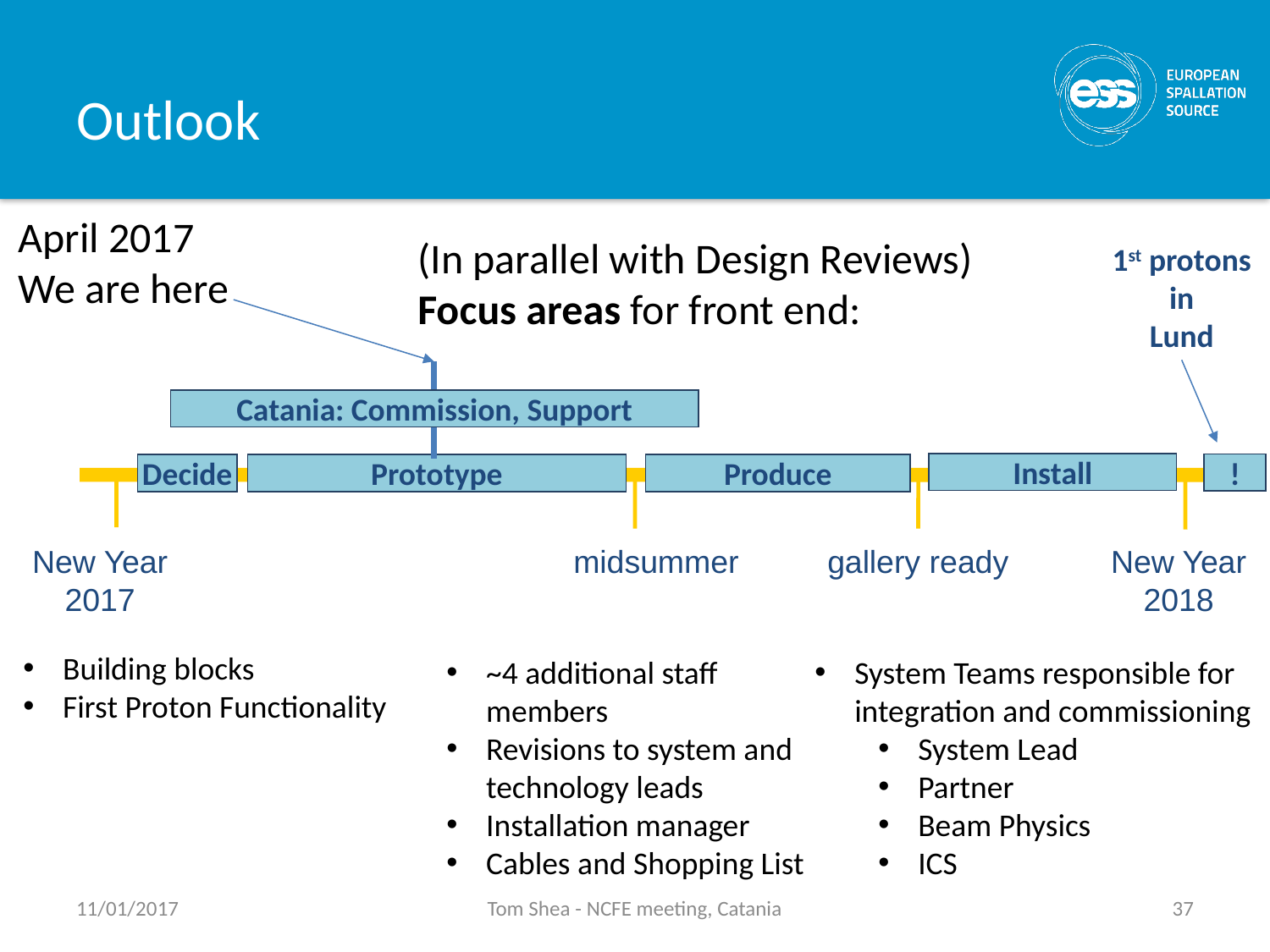

# Outlook
April 2017
We are here
(In parallel with Design Reviews)
Focus areas for front end:
1st protons in
Lund
Catania: Commission, Support
Install
!
Decide
Prototype
Produce

New Year
2017
midsummer
gallery ready
New Year
2018
Building blocks
First Proton Functionality

~4 additional staff members
Revisions to system and technology leads
Installation manager
Cables and Shopping List
System Teams responsible for integration and commissioning
System Lead
Partner
Beam Physics
ICS

11/01/2017
Tom Shea - NCFE meeting, Catania
37